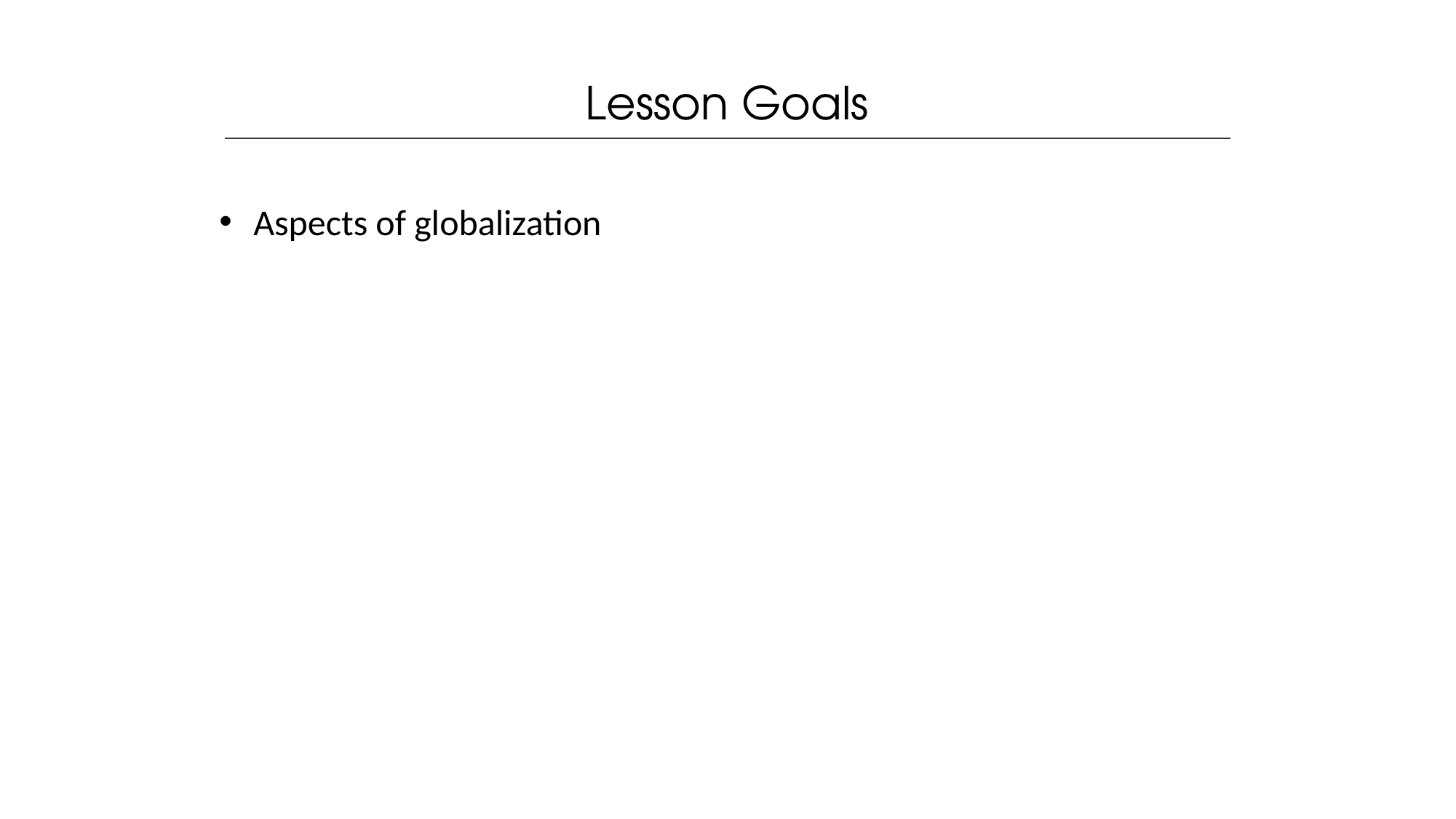

Lesson Goals
HAWKES LEARNING
Aspects of globalization